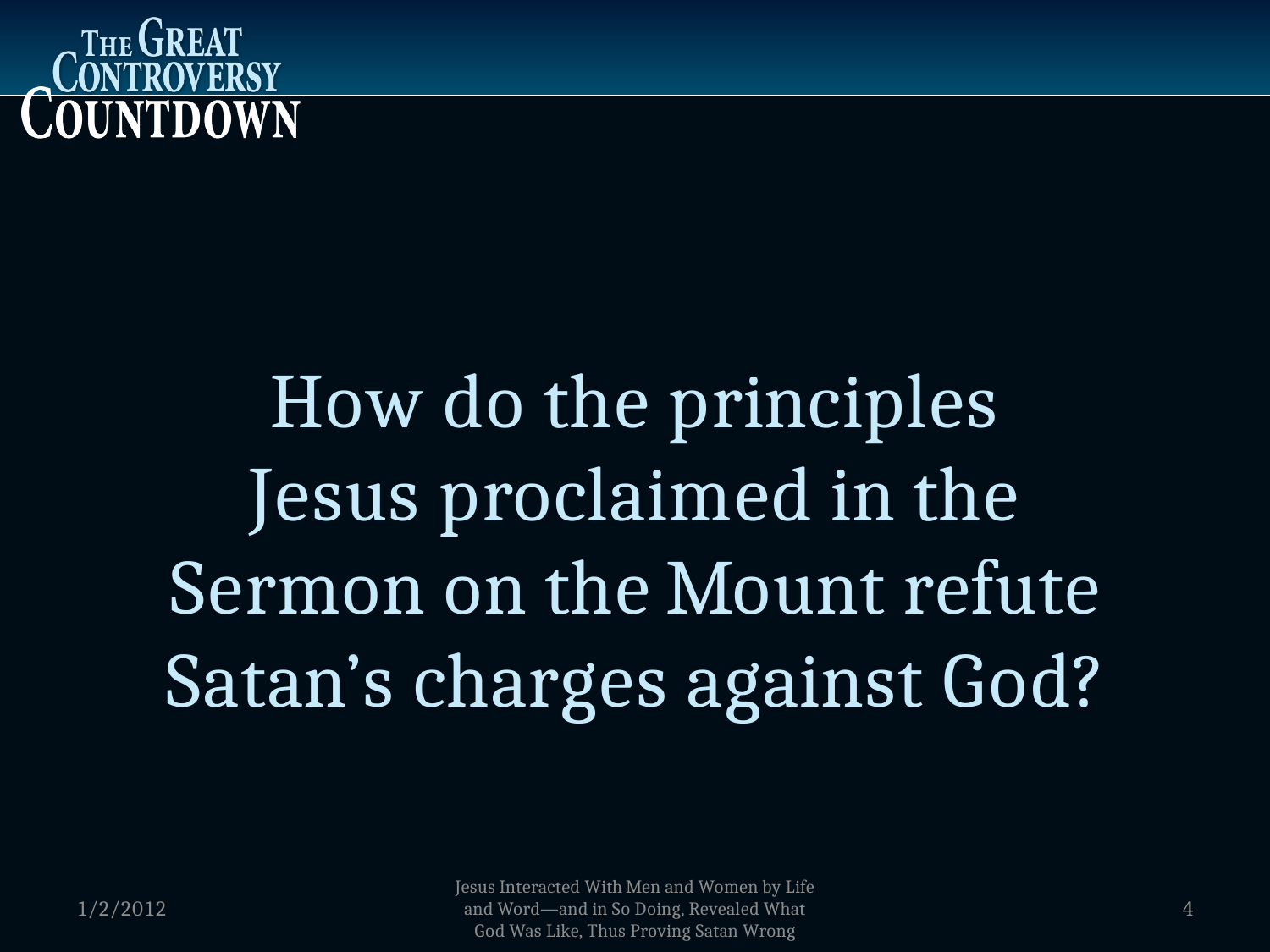

How do the principles
Jesus proclaimed in the
Sermon on the Mount refute Satan’s charges against God?
1/2/2012
Jesus Interacted With Men and Women by Life and Word—and in So Doing, Revealed What God Was Like, Thus Proving Satan Wrong
4